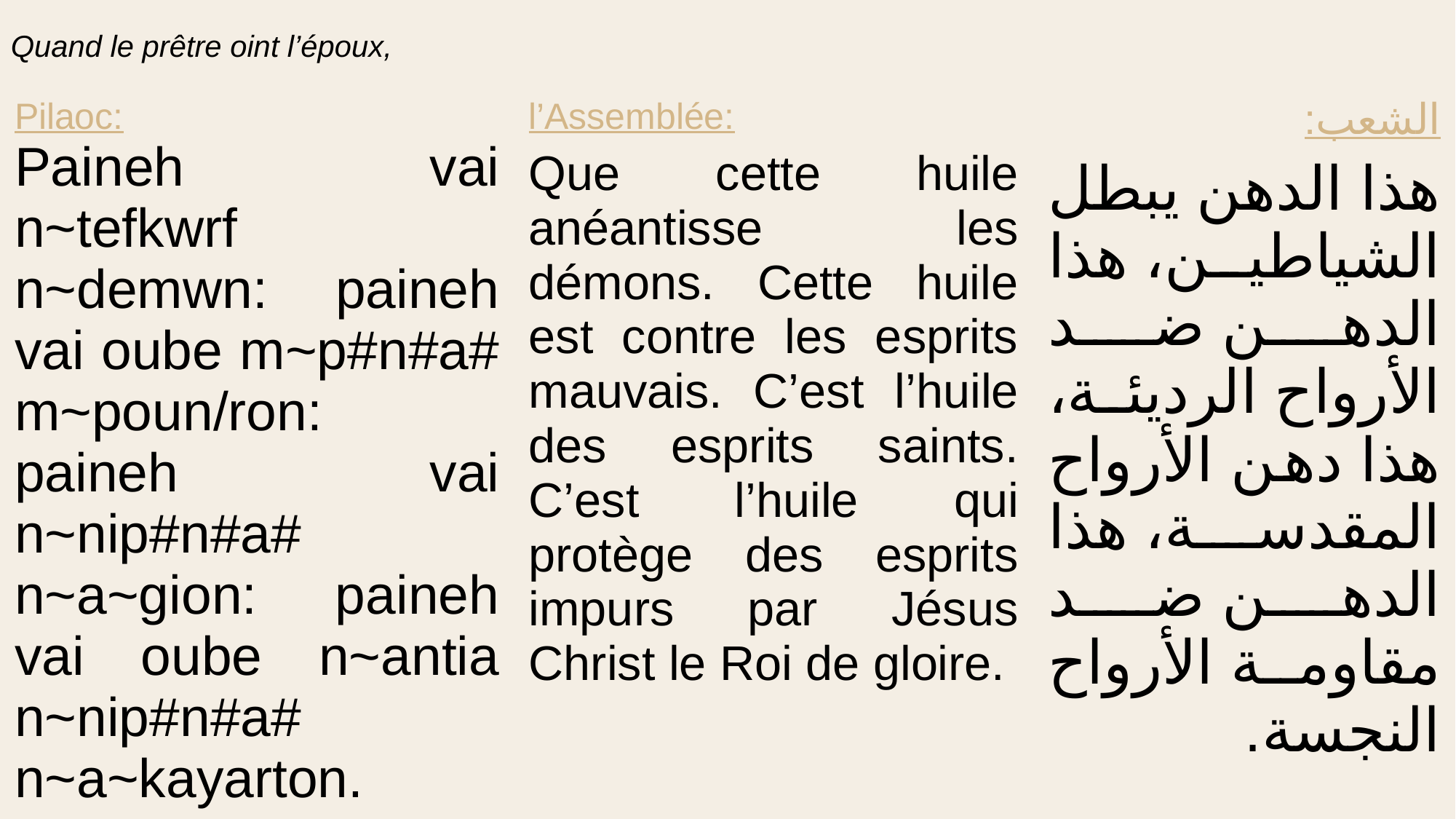

Quand le prêtre oint l’époux,
| Pilaoc: Paineh vai n~tefkwrf n~demwn: paineh vai oube m~p#n#a# m~poun/ron: paineh vai n~nip#n#a# n~a~gion: paineh vai oube n~antia n~nip#n#a# n~a~kayarton. | l’Assemblée: Que cette huile anéantisse les démons. Cette huile est contre les esprits mauvais. C’est l’huile des esprits saints. C’est l’huile qui protège des esprits impurs par Jésus Christ le Roi de gloire. | الشعب: هذا الدهن يبطل الشياطين، هذا الدهن ضد الأرواح الرديئة، هذا دهن الأرواح المقدسة، هذا الدهن ضد مقاومة الأرواح النجسة. |
| --- | --- | --- |